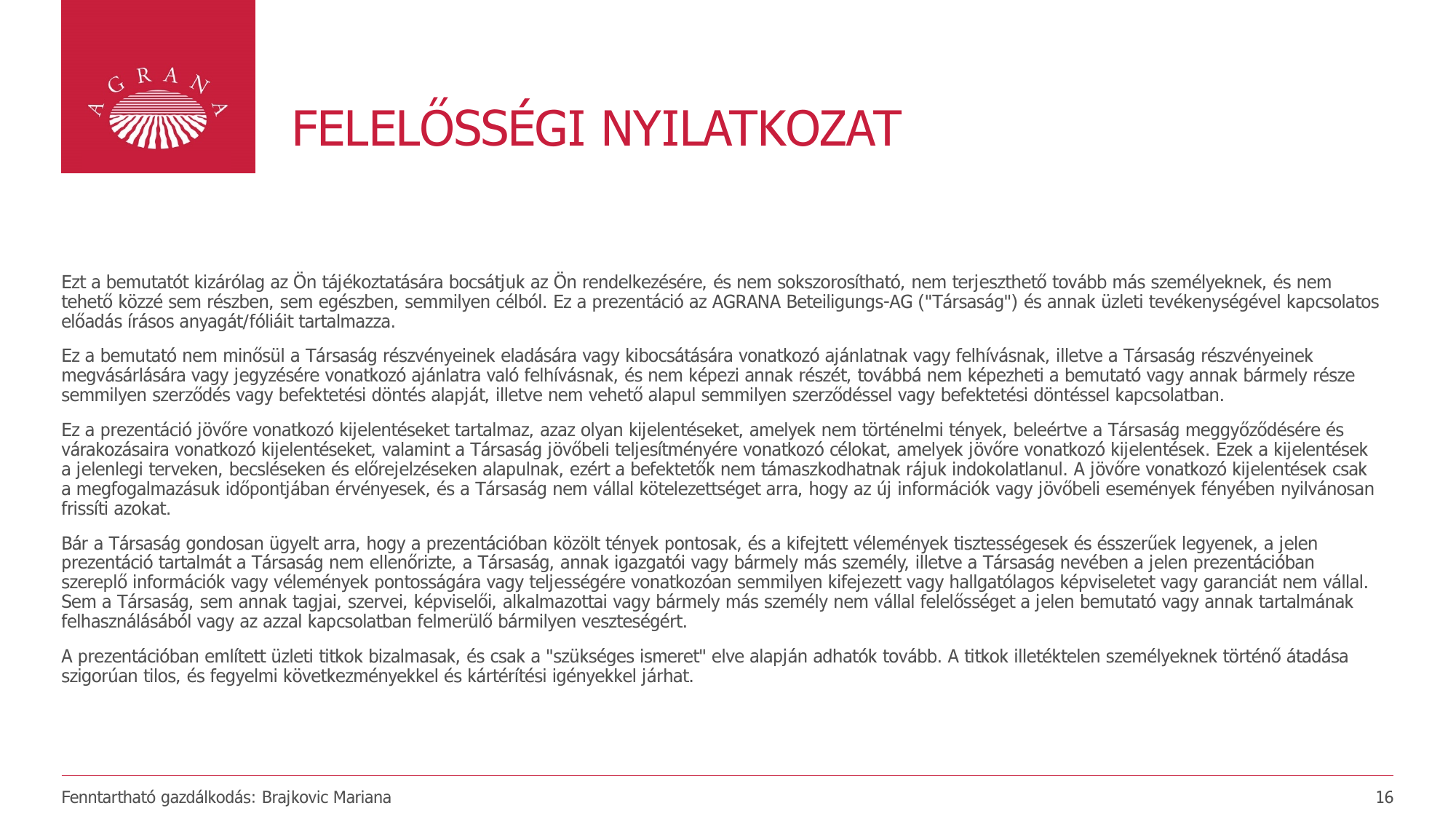

# Felelősségi nyilatkozat
Ezt a bemutatót kizárólag az Ön tájékoztatására bocsátjuk az Ön rendelkezésére, és nem sokszorosítható, nem terjeszthető tovább más személyeknek, és nem tehető közzé sem részben, sem egészben, semmilyen célból. Ez a prezentáció az AGRANA Beteiligungs-AG ("Társaság") és annak üzleti tevékenységével kapcsolatos előadás írásos anyagát/fóliáit tartalmazza.
Ez a bemutató nem minősül a Társaság részvényeinek eladására vagy kibocsátására vonatkozó ajánlatnak vagy felhívásnak, illetve a Társaság részvényeinek megvásárlására vagy jegyzésére vonatkozó ajánlatra való felhívásnak, és nem képezi annak részét, továbbá nem képezheti a bemutató vagy annak bármely része semmilyen szerződés vagy befektetési döntés alapját, illetve nem vehető alapul semmilyen szerződéssel vagy befektetési döntéssel kapcsolatban.
Ez a prezentáció jövőre vonatkozó kijelentéseket tartalmaz, azaz olyan kijelentéseket, amelyek nem történelmi tények, beleértve a Társaság meggyőződésére és várakozásaira vonatkozó kijelentéseket, valamint a Társaság jövőbeli teljesítményére vonatkozó célokat, amelyek jövőre vonatkozó kijelentések. Ezek a kijelentések a jelenlegi terveken, becsléseken és előrejelzéseken alapulnak, ezért a befektetők nem támaszkodhatnak rájuk indokolatlanul. A jövőre vonatkozó kijelentések csak a megfogalmazásuk időpontjában érvényesek, és a Társaság nem vállal kötelezettséget arra, hogy az új információk vagy jövőbeli események fényében nyilvánosan frissíti azokat.
Bár a Társaság gondosan ügyelt arra, hogy a prezentációban közölt tények pontosak, és a kifejtett vélemények tisztességesek és ésszerűek legyenek, a jelen prezentáció tartalmát a Társaság nem ellenőrizte, a Társaság, annak igazgatói vagy bármely más személy, illetve a Társaság nevében a jelen prezentációban szereplő információk vagy vélemények pontosságára vagy teljességére vonatkozóan semmilyen kifejezett vagy hallgatólagos képviseletet vagy garanciát nem vállal. Sem a Társaság, sem annak tagjai, szervei, képviselői, alkalmazottai vagy bármely más személy nem vállal felelősséget a jelen bemutató vagy annak tartalmának felhasználásából vagy az azzal kapcsolatban felmerülő bármilyen veszteségért.
A prezentációban említett üzleti titkok bizalmasak, és csak a "szükséges ismeret" elve alapján adhatók tovább. A titkok illetéktelen személyeknek történő átadása szigorúan tilos, és fegyelmi következményekkel és kártérítési igényekkel járhat.